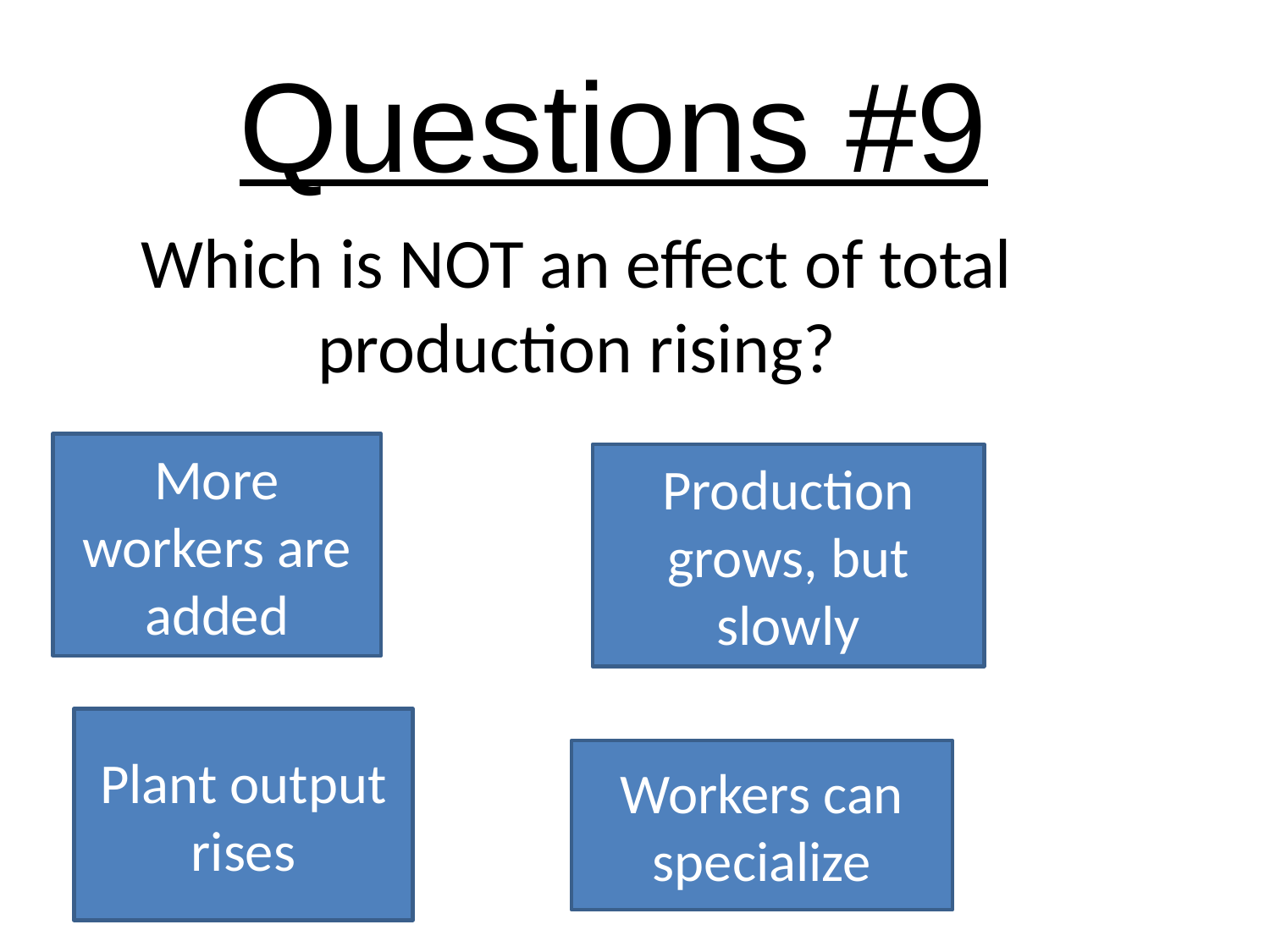

# Questions #9
Which is NOT an effect of total production rising?
More workers are added
Production grows, but slowly
Plant output rises
Workers can specialize